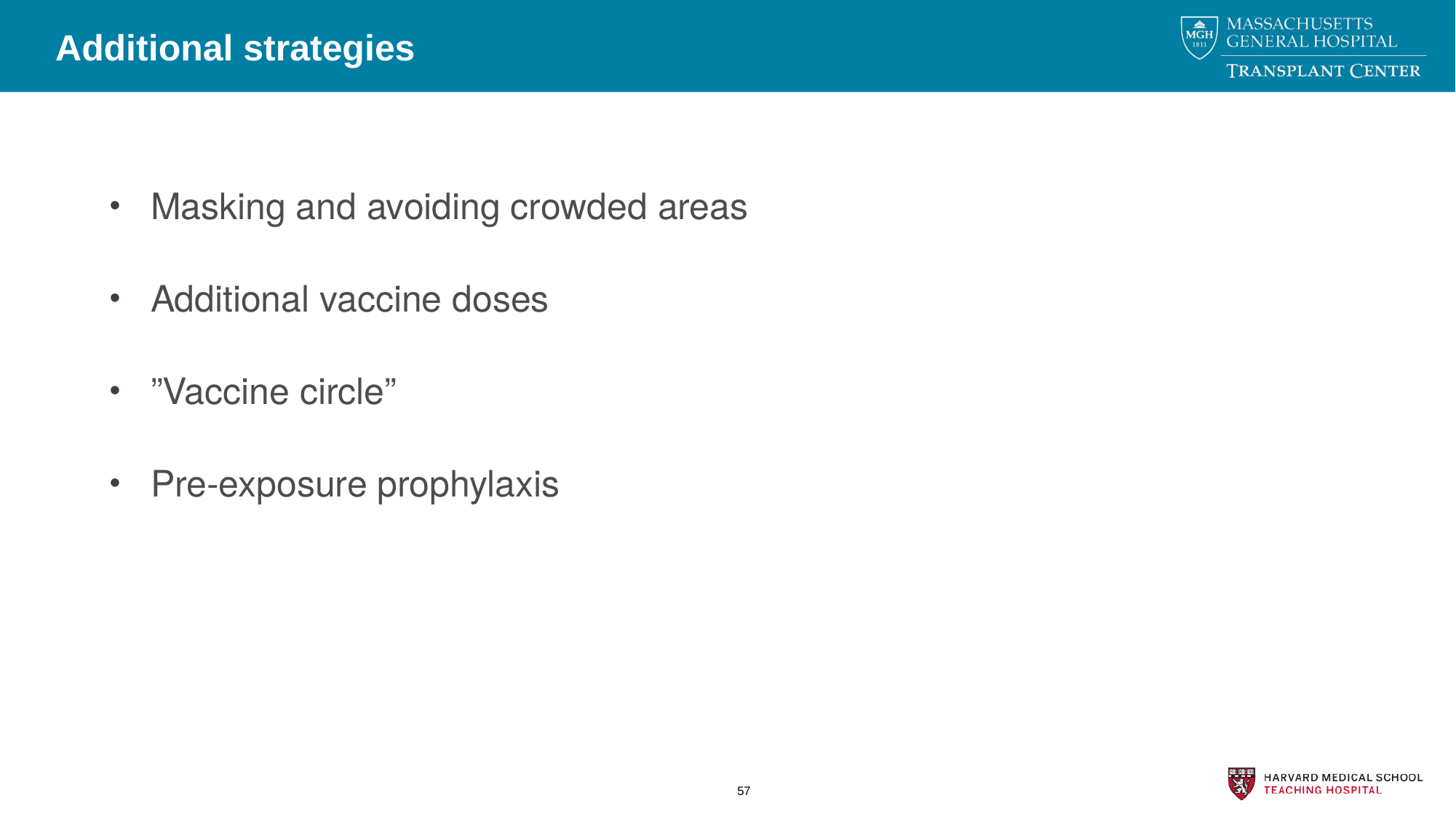

# Additional strategies
Masking and avoiding crowded areas
Additional vaccine doses
”Vaccine circle”
Pre-exposure prophylaxis